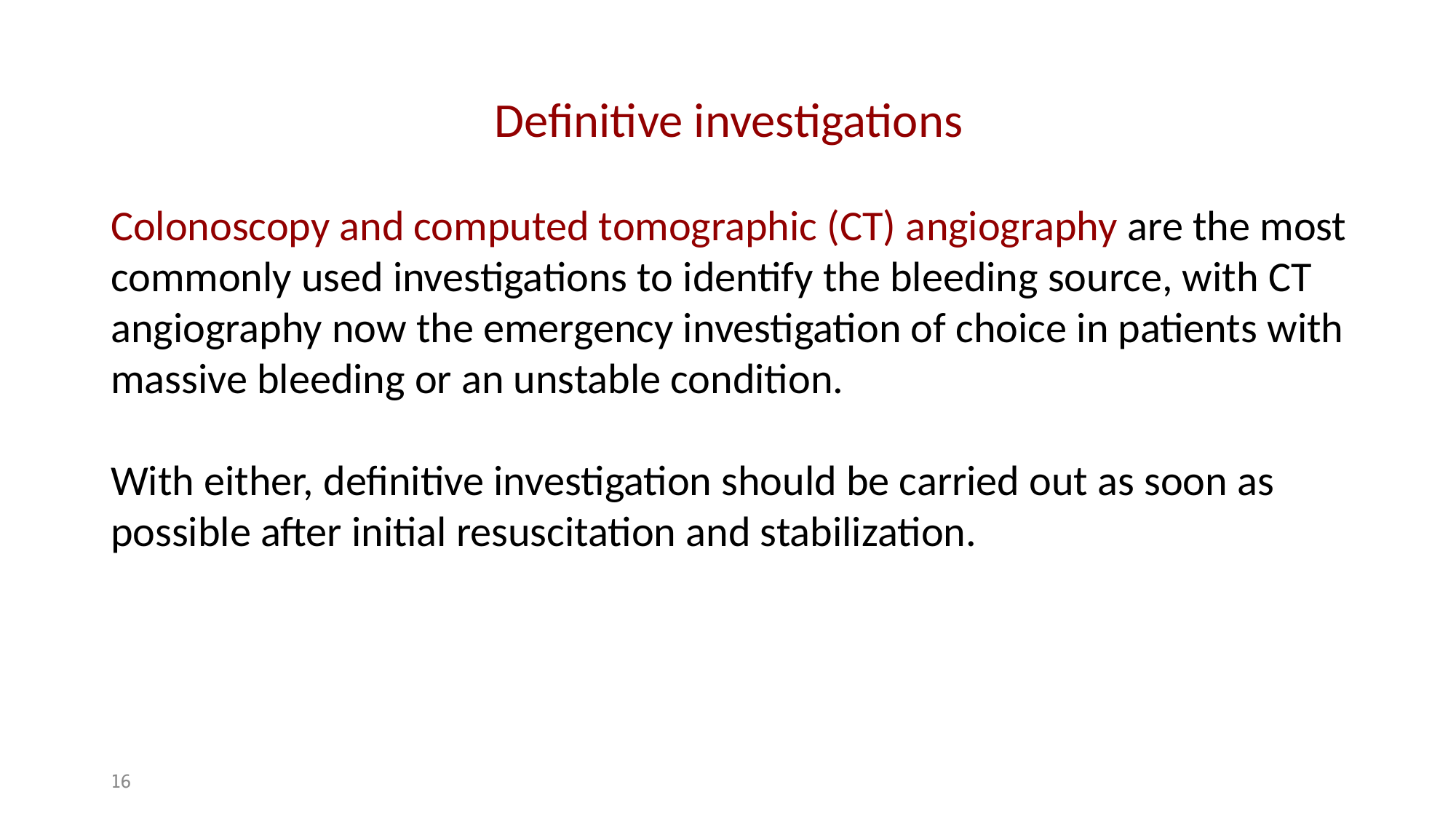

Definitive investigations

Colonoscopy and computed tomographic (CT) angiography are the most commonly used investigations to identify the bleeding source, with CT angiography now the emergency investigation of choice in patients with massive bleeding or an unstable condition.

With either, definitive investigation should be carried out as soon as possible after initial resuscitation and stabilization.

16